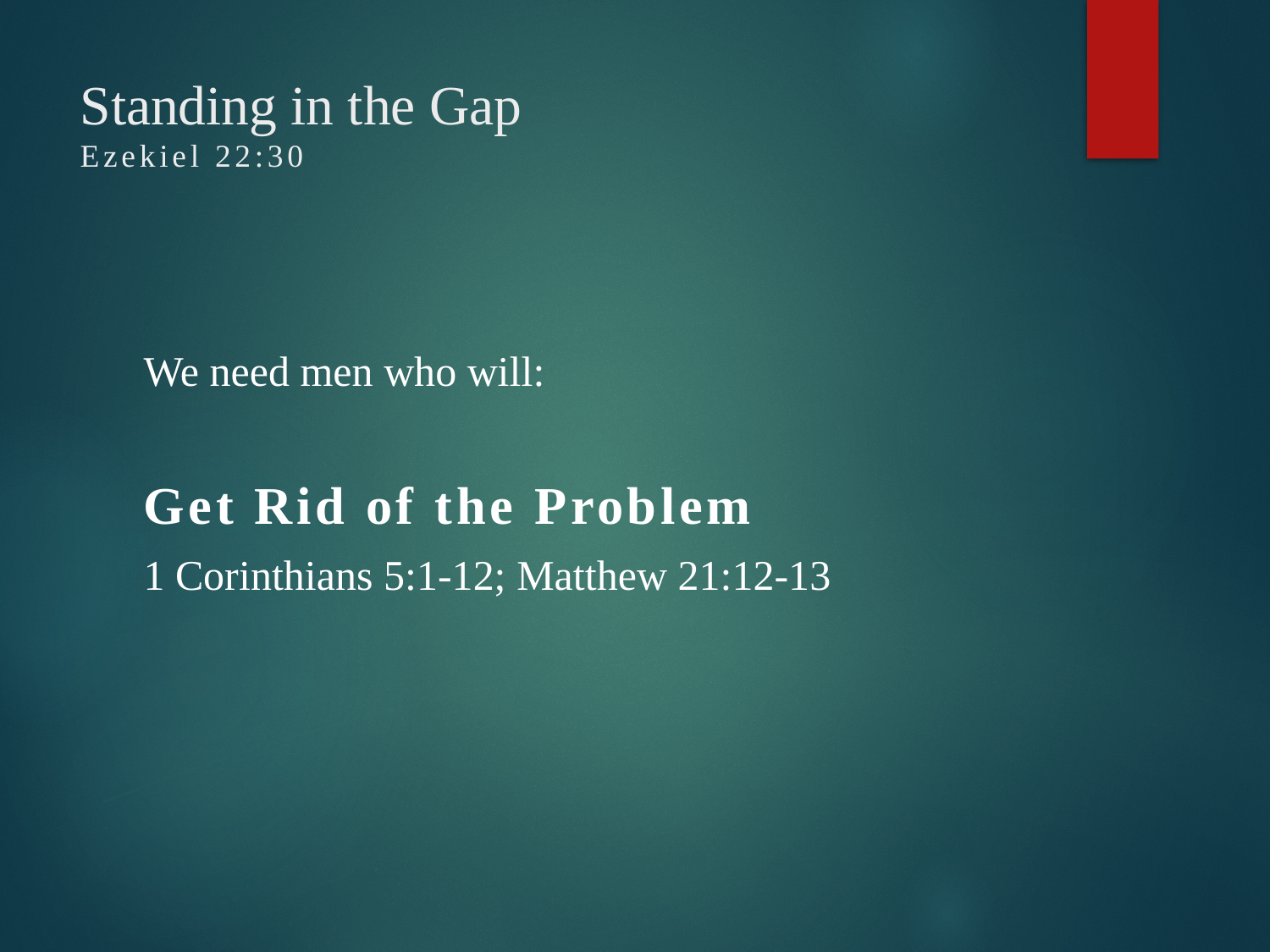

# Standing in the Gap Ezekiel 22:30
We need men who will:

Get Rid of the Problem
1 Corinthians 5:1-12; Matthew 21:12-13